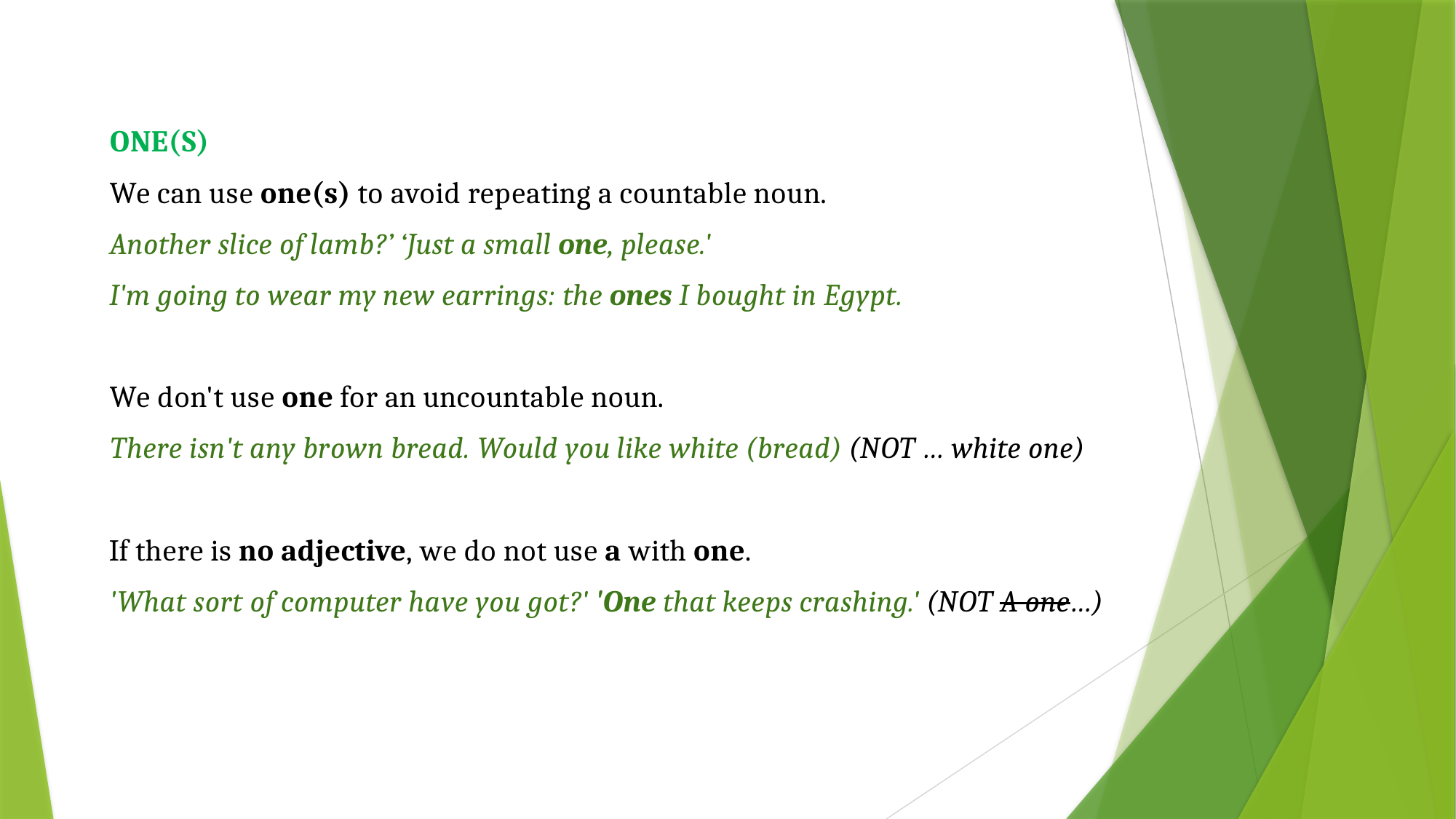

ONE(S)
We can use one(s) to avoid repeating a countable noun.
Another slice of lamb?’ ‘Just a small one, please.'
I'm going to wear my new earrings: the ones I bought in Egypt.

We don't use one for an uncountable noun.
There isn't any brown bread. Would you like white (bread) (NOT … white one)

If there is no adjective, we do not use a with one.
'What sort of computer have you got?' 'One that keeps crashing.' (NOT A one…)